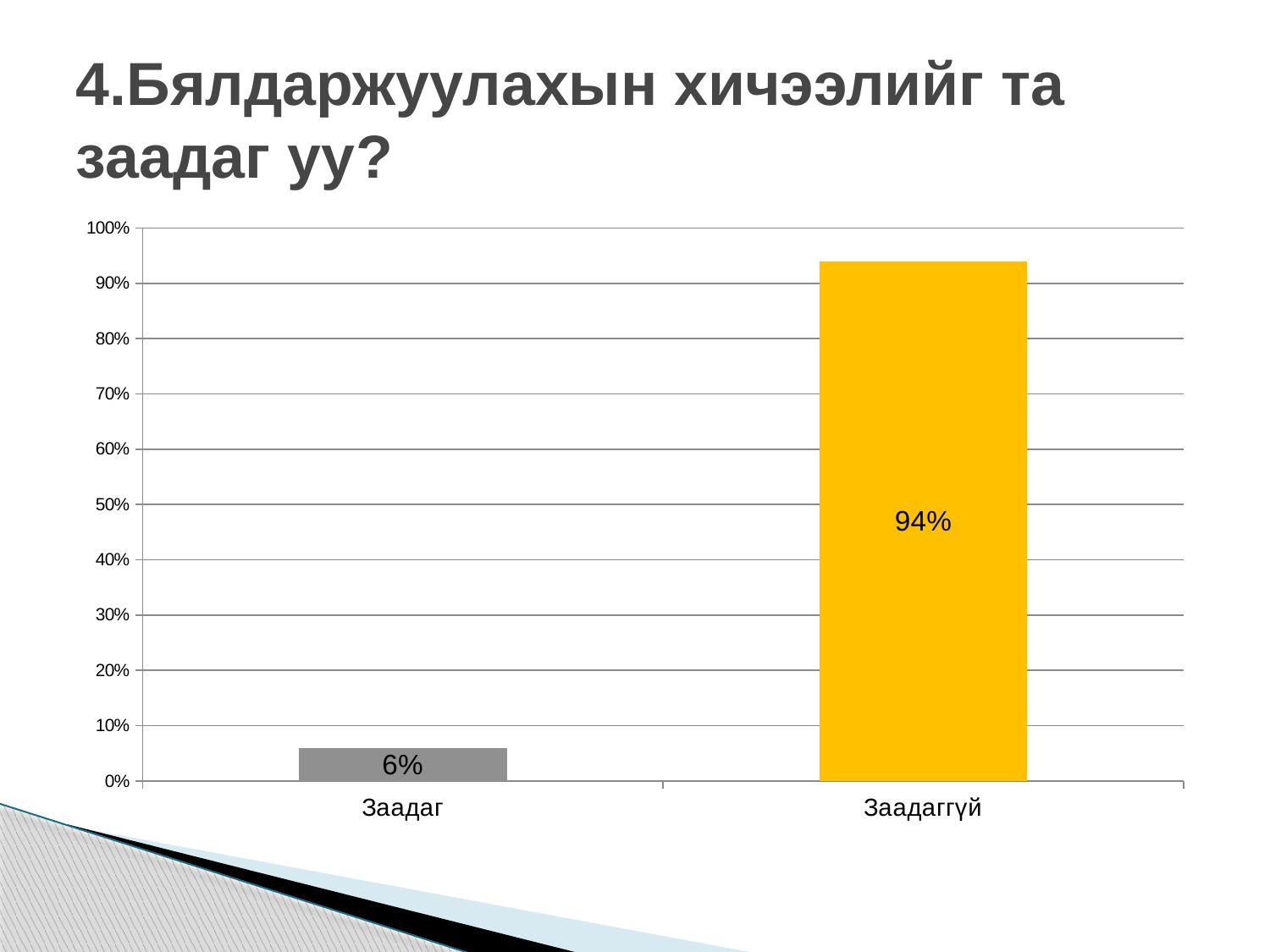

# 4.Бялдаржуулахын хичээлийг та заадаг уу?

### Chart

| Category |  |
|---|---|
| Заадаг | 0.06000000000000003 |
| Заадаггүй | 0.9400000000000006 |